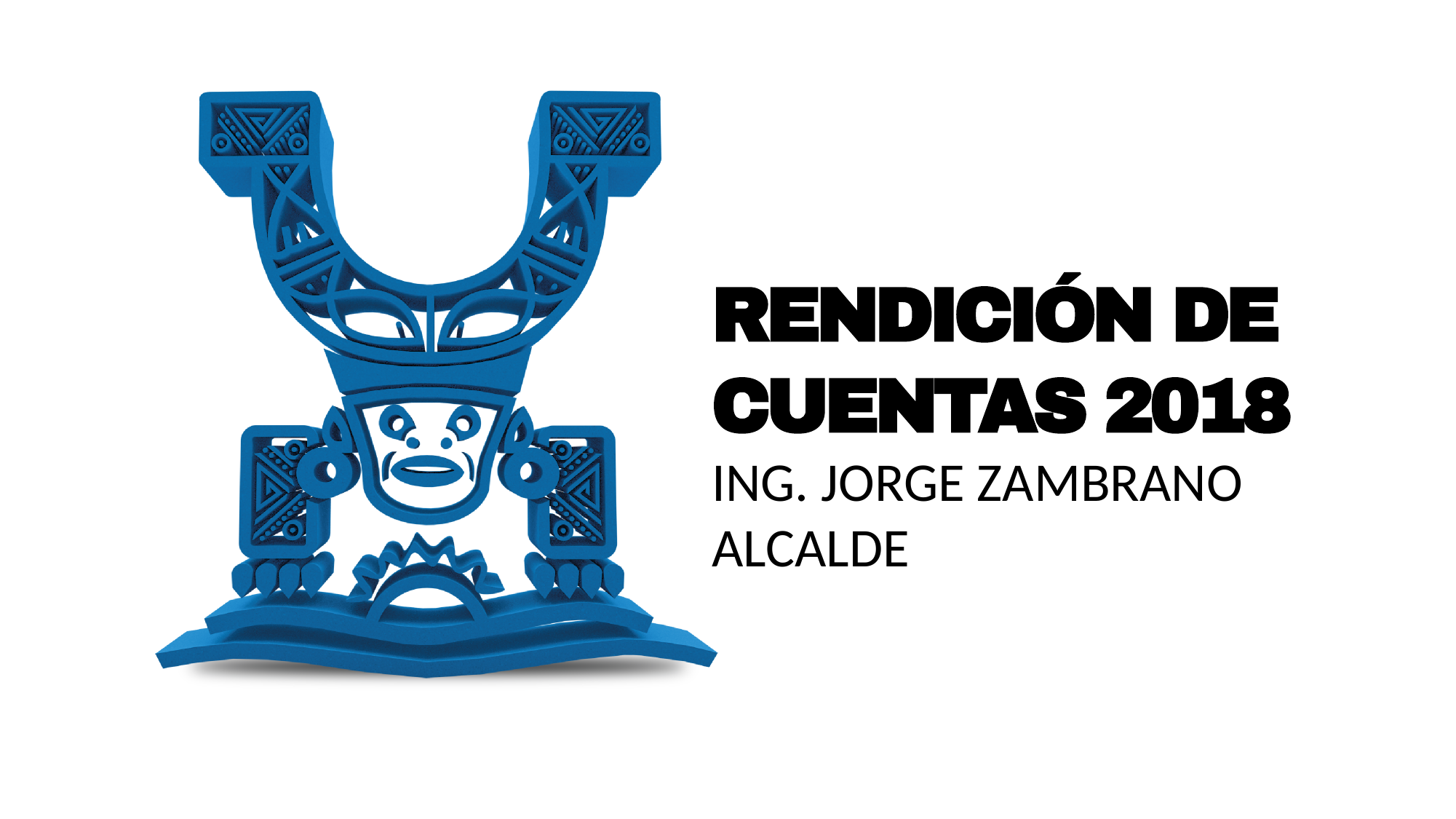

RENDICIÓN DE
CUENTAS 2018
ING. JORGE ZAMBRANO
ALCALDE